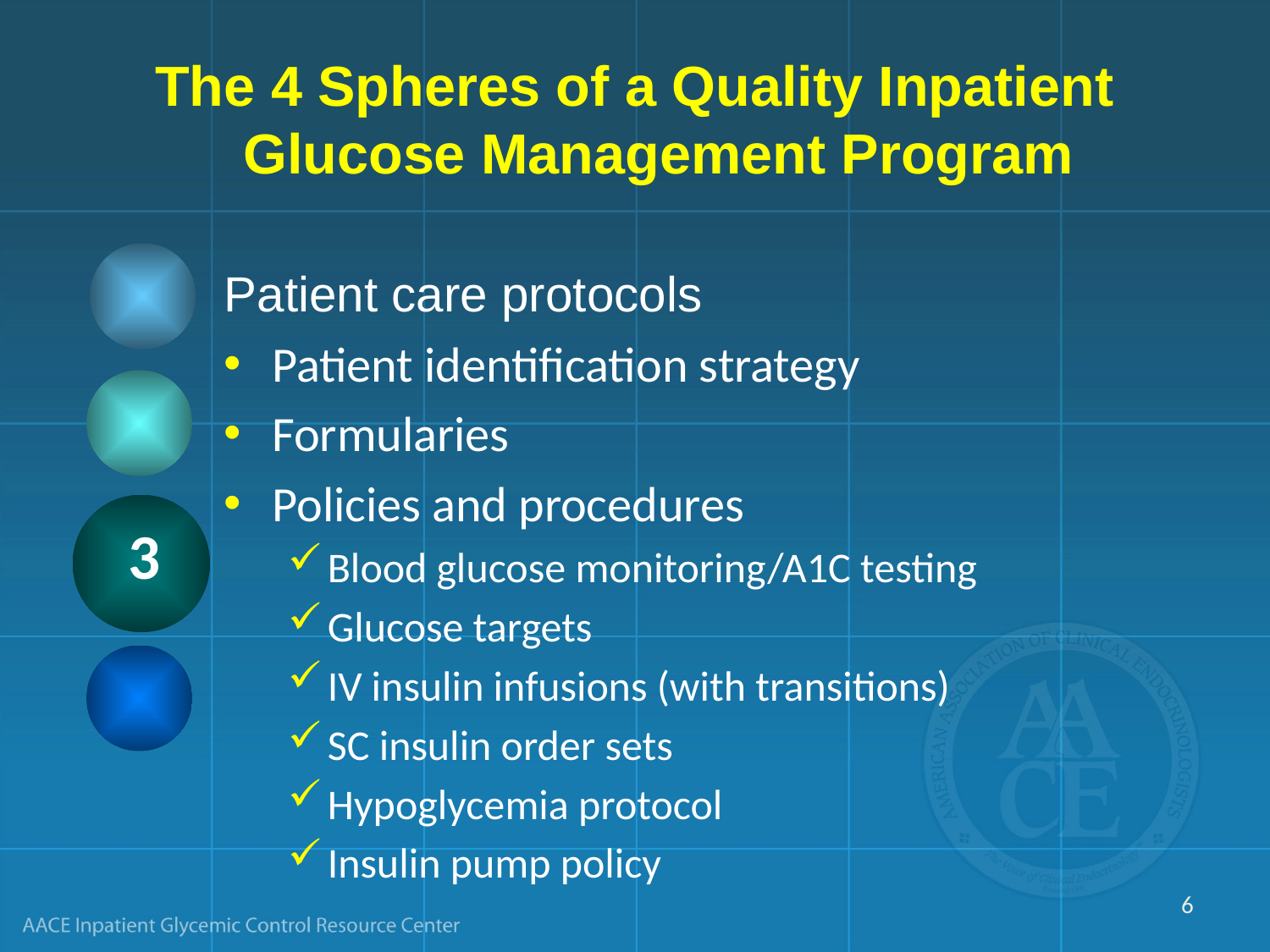

# The 4 Spheres of a Quality Inpatient Glucose Management Program

Patient care protocols
Patient identification strategy
Formularies
Policies and procedures
Blood glucose monitoring/A1C testing
Glucose targets
IV insulin infusions (with transitions)
SC insulin order sets
Hypoglycemia protocol
Insulin pump policy

3

6